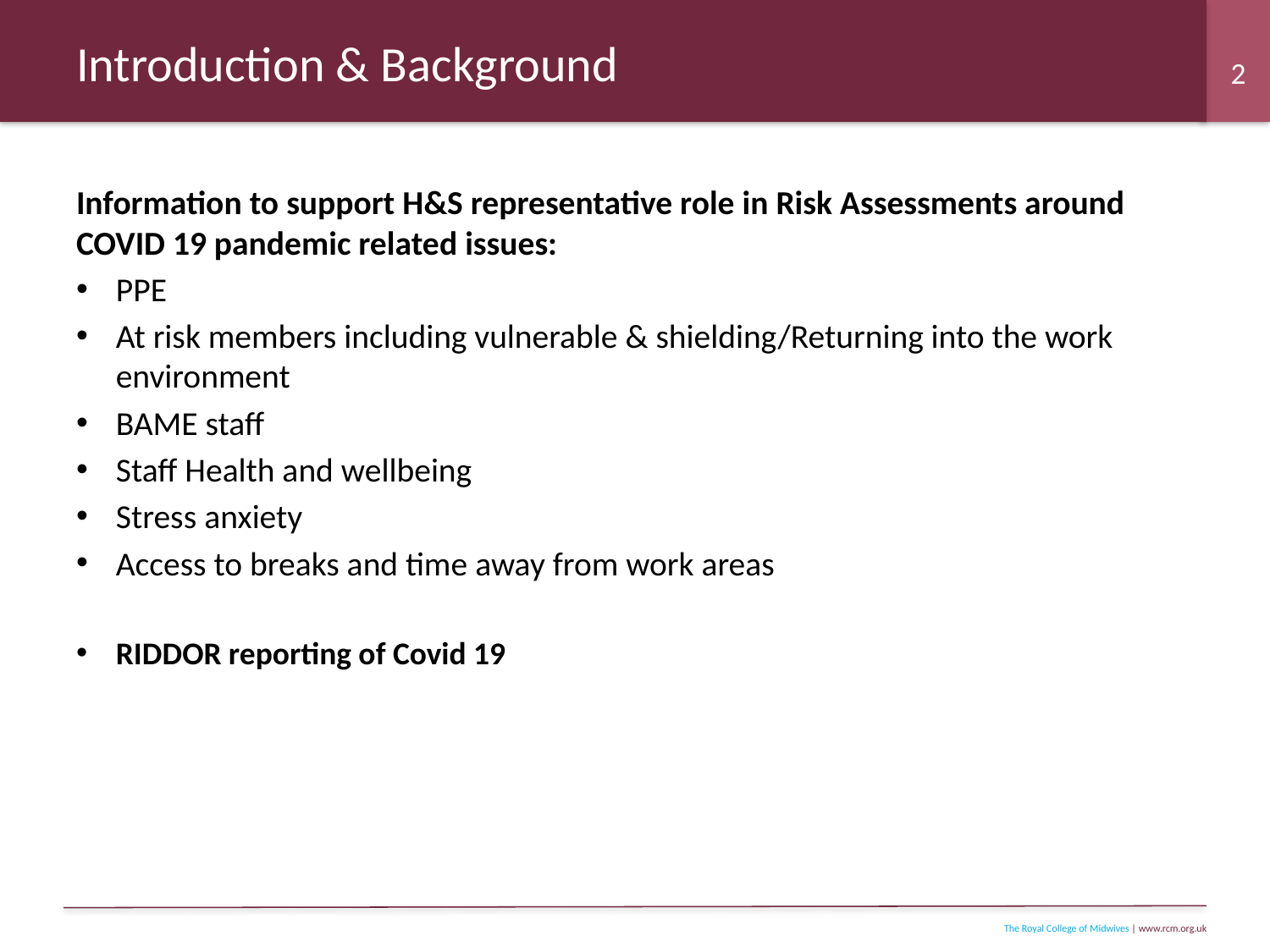

# Introduction & Background
Information to support H&S representative role in Risk Assessments around COVID 19 pandemic related issues:
PPE
At risk members including vulnerable & shielding/Returning into the work environment
BAME staff
Staff Health and wellbeing
Stress anxiety
Access to breaks and time away from work areas

RIDDOR reporting of Covid 19